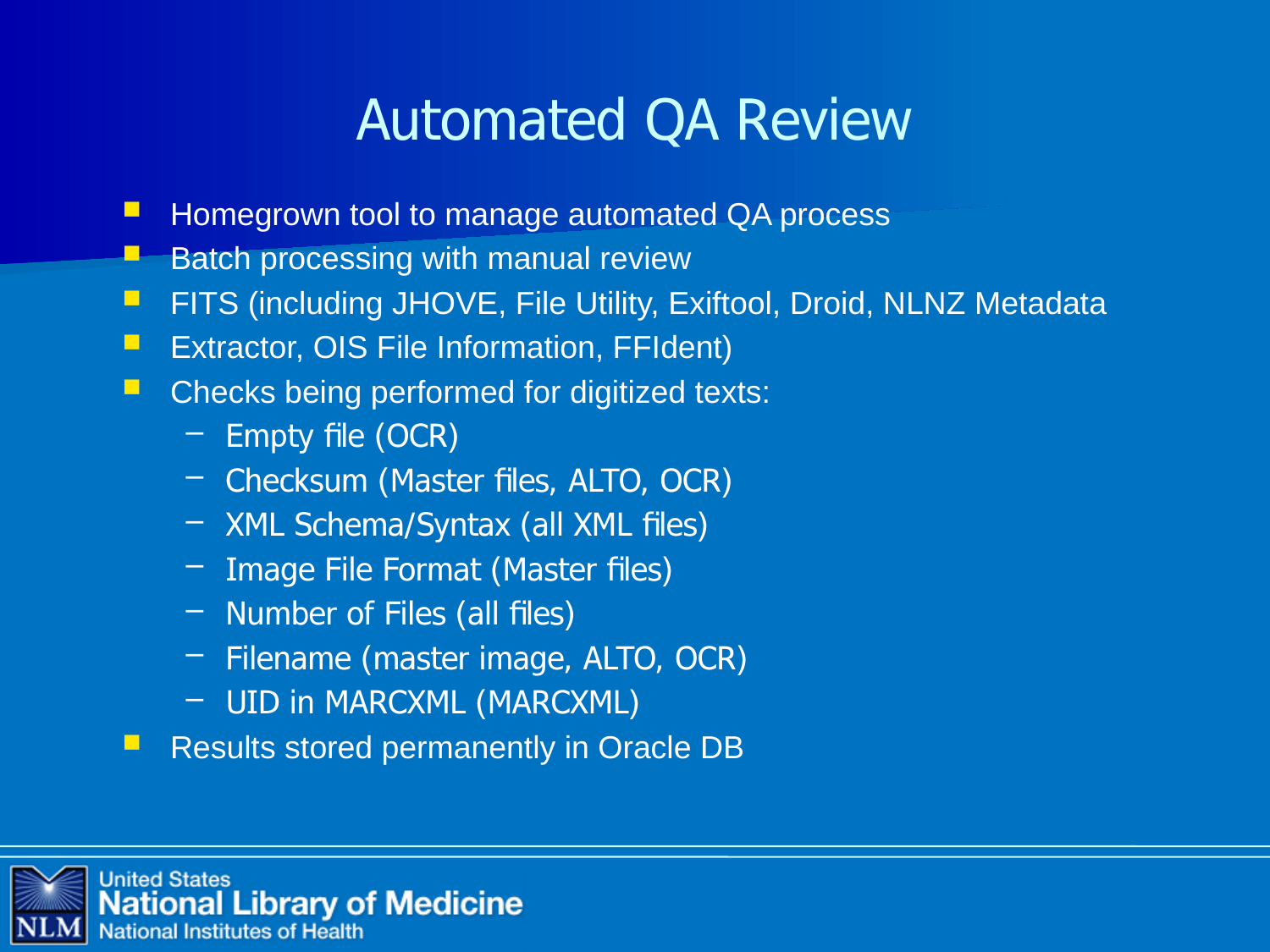

# Automated QA Review
Homegrown tool to manage automated QA process
Batch processing with manual review
FITS (including JHOVE, File Utility, Exiftool, Droid, NLNZ Metadata
Extractor, OIS File Information, FFIdent)
Checks being performed for digitized texts:
Empty file (OCR)
Checksum (Master files, ALTO, OCR)
XML Schema/Syntax (all XML files)
Image File Format (Master files)
Number of Files (all files)
Filename (master image, ALTO, OCR)
UID in MARCXML (MARCXML)
Results stored permanently in Oracle DB